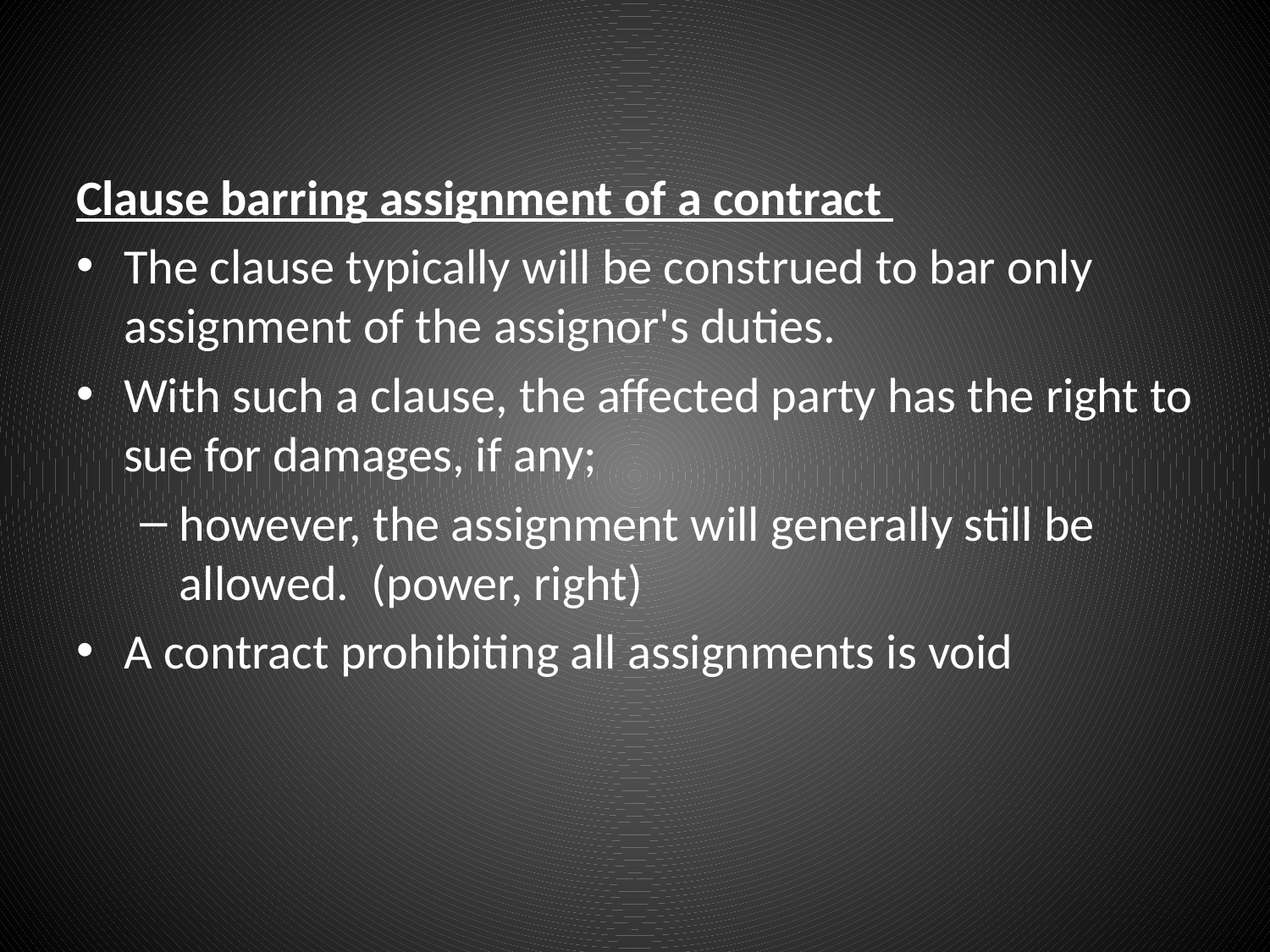

#
Clause barring assignment of a contract
The clause typically will be construed to bar only assignment of the assignor's duties.
With such a clause, the affected party has the right to sue for damages, if any;
however, the assignment will generally still be allowed.  (power, right)
A contract prohibiting all assignments is void